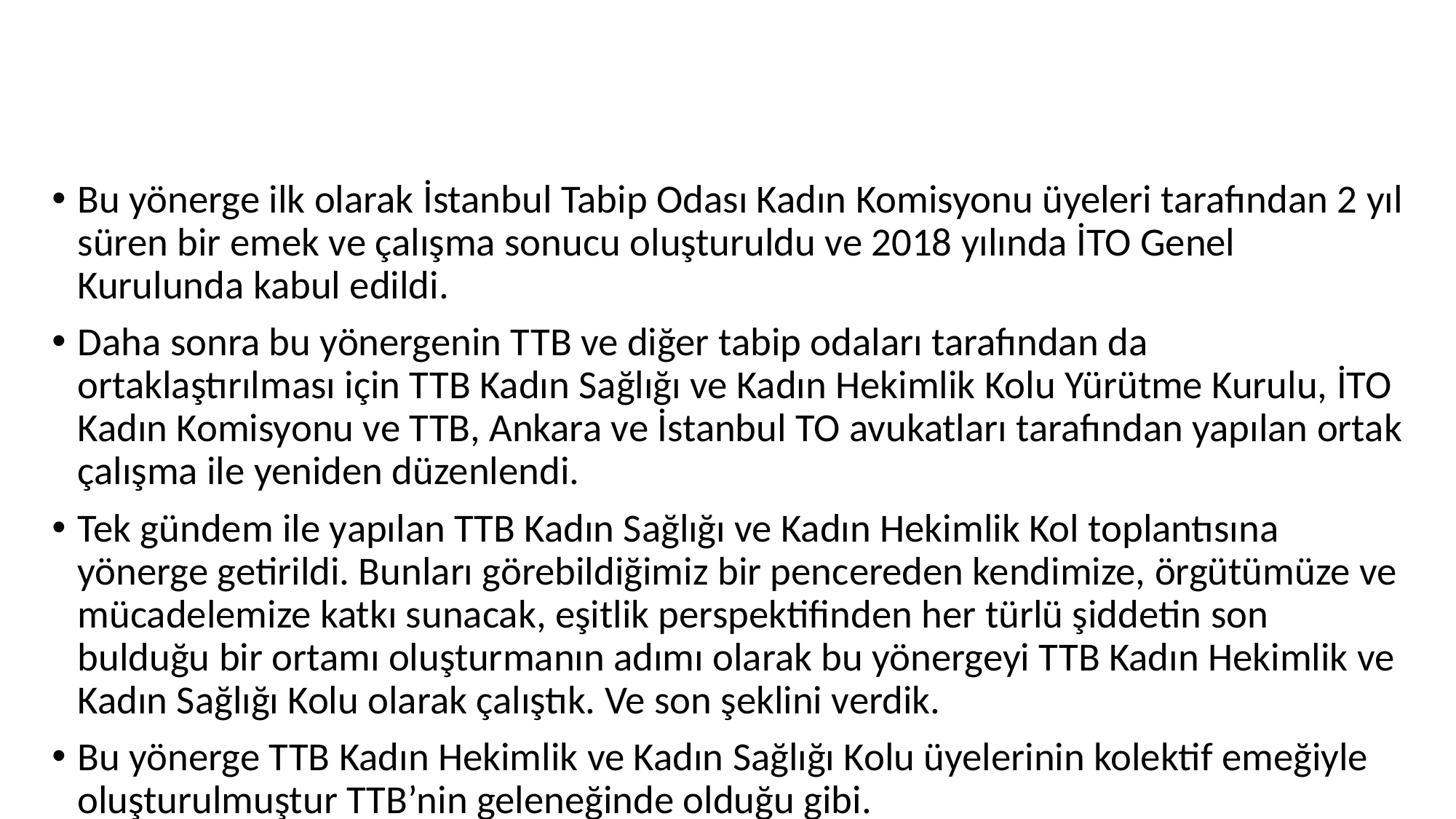

#
Bu yönerge ilk olarak İstanbul Tabip Odası Kadın Komisyonu üyeleri tarafından 2 yıl süren bir emek ve çalışma sonucu oluşturuldu ve 2018 yılında İTO Genel Kurulunda kabul edildi.
Daha sonra bu yönergenin TTB ve diğer tabip odaları tarafından da ortaklaştırılması için TTB Kadın Sağlığı ve Kadın Hekimlik Kolu Yürütme Kurulu, İTO Kadın Komisyonu ve TTB, Ankara ve İstanbul TO avukatları tarafından yapılan ortak çalışma ile yeniden düzenlendi.
Tek gündem ile yapılan TTB Kadın Sağlığı ve Kadın Hekimlik Kol toplantısına yönerge getirildi. Bunları görebildiğimiz bir pencereden kendimize, örgütümüze ve mücadelemize katkı sunacak, eşitlik perspektifinden her türlü şiddetin son bulduğu bir ortamı oluşturmanın adımı olarak bu yönergeyi TTB Kadın Hekimlik ve Kadın Sağlığı Kolu olarak çalıştık. Ve son şeklini verdik.
Bu yönerge TTB Kadın Hekimlik ve Kadın Sağlığı Kolu üyelerinin kolektif emeğiyle oluşturulmuştur TTB’nin geleneğinde olduğu gibi.